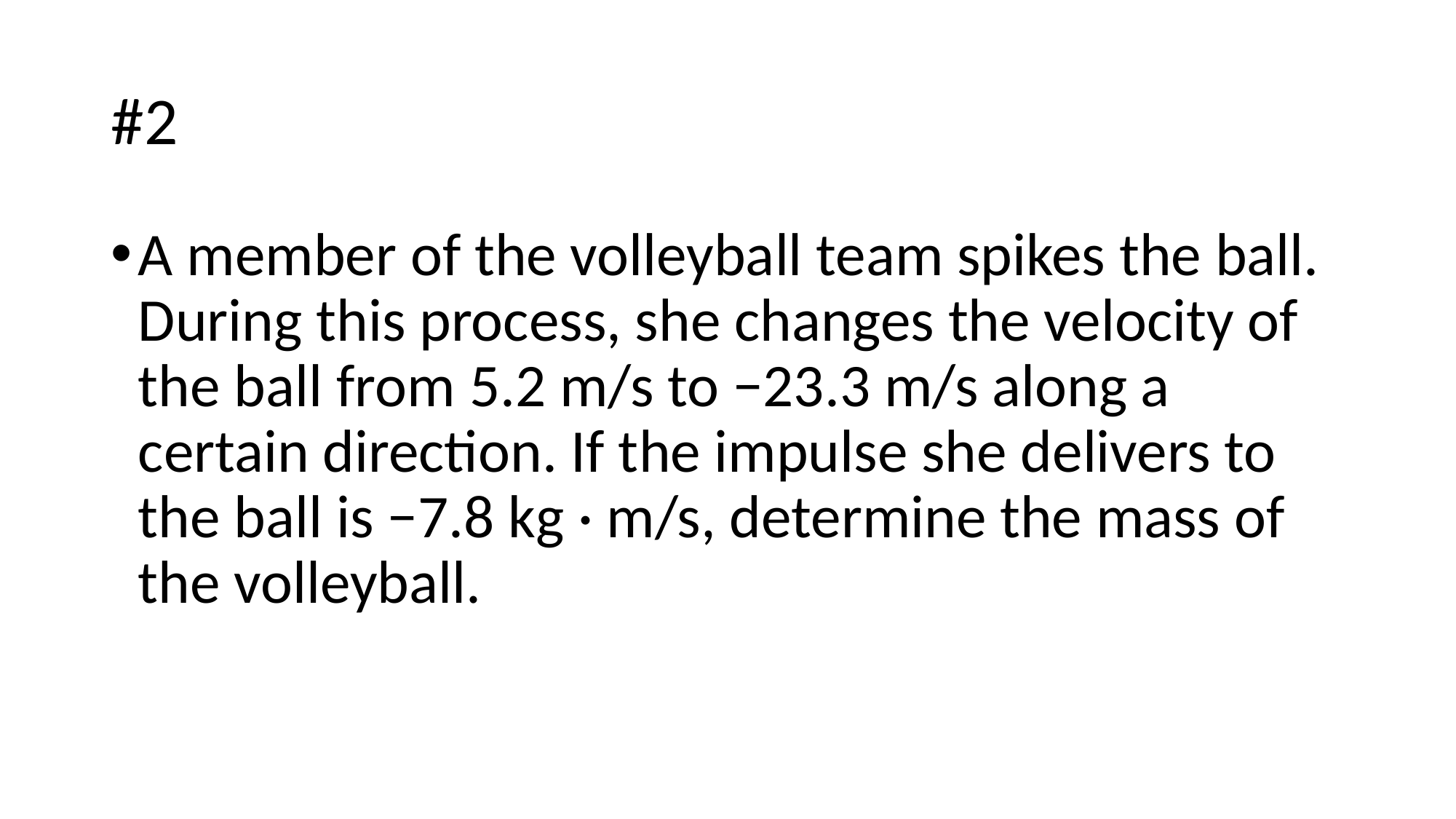

# #2
A member of the volleyball team spikes the ball. During this process, she changes the velocity of the ball from 5.2 m/s to −23.3 m/s along a certain direction. If the impulse she delivers to the ball is −7.8 kg · m/s, determine the mass of the volleyball.